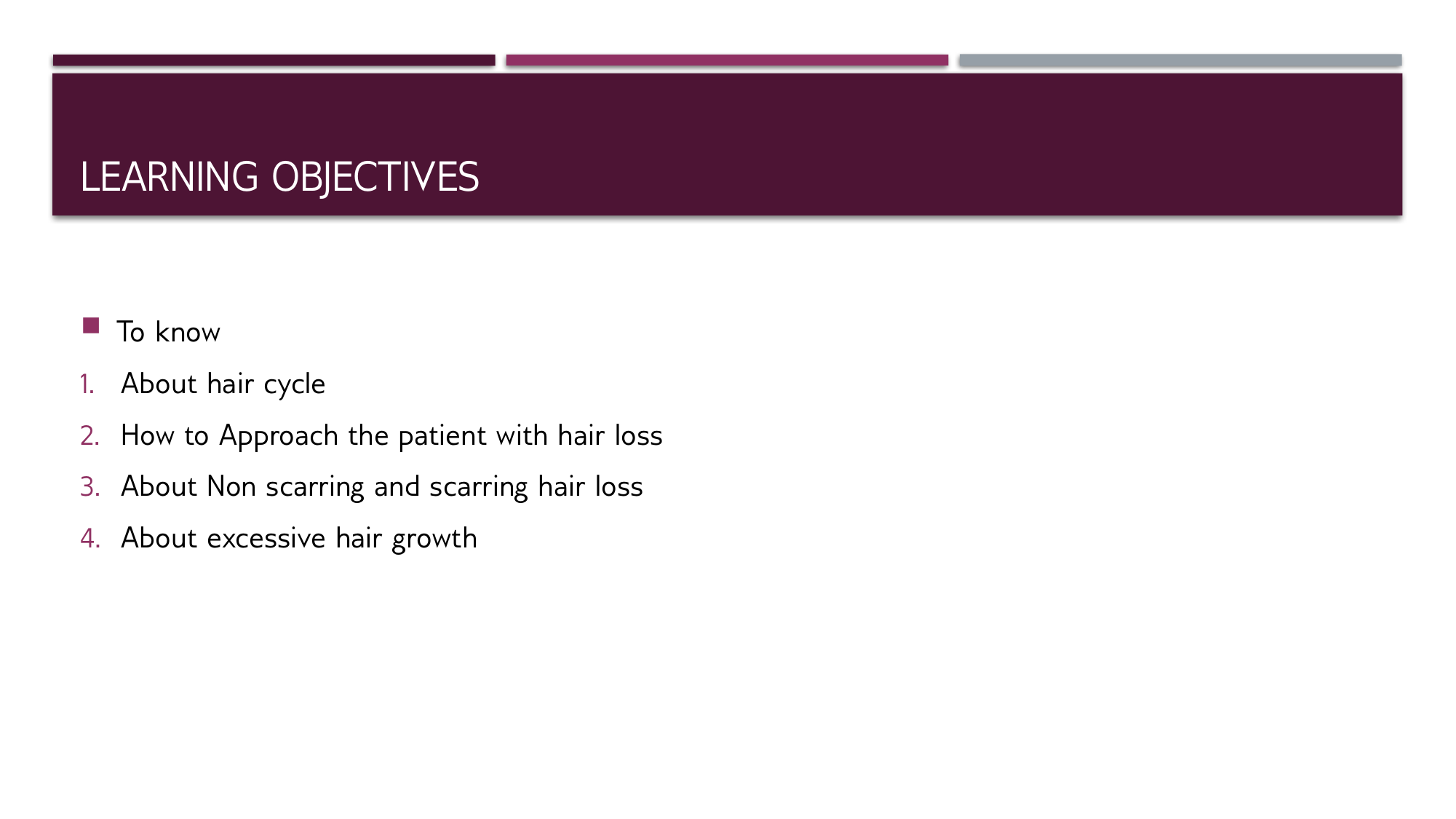

# Learning objectives
To know
About hair cycle
How to Approach the patient with hair loss
About Non scarring and scarring hair loss
About excessive hair growth